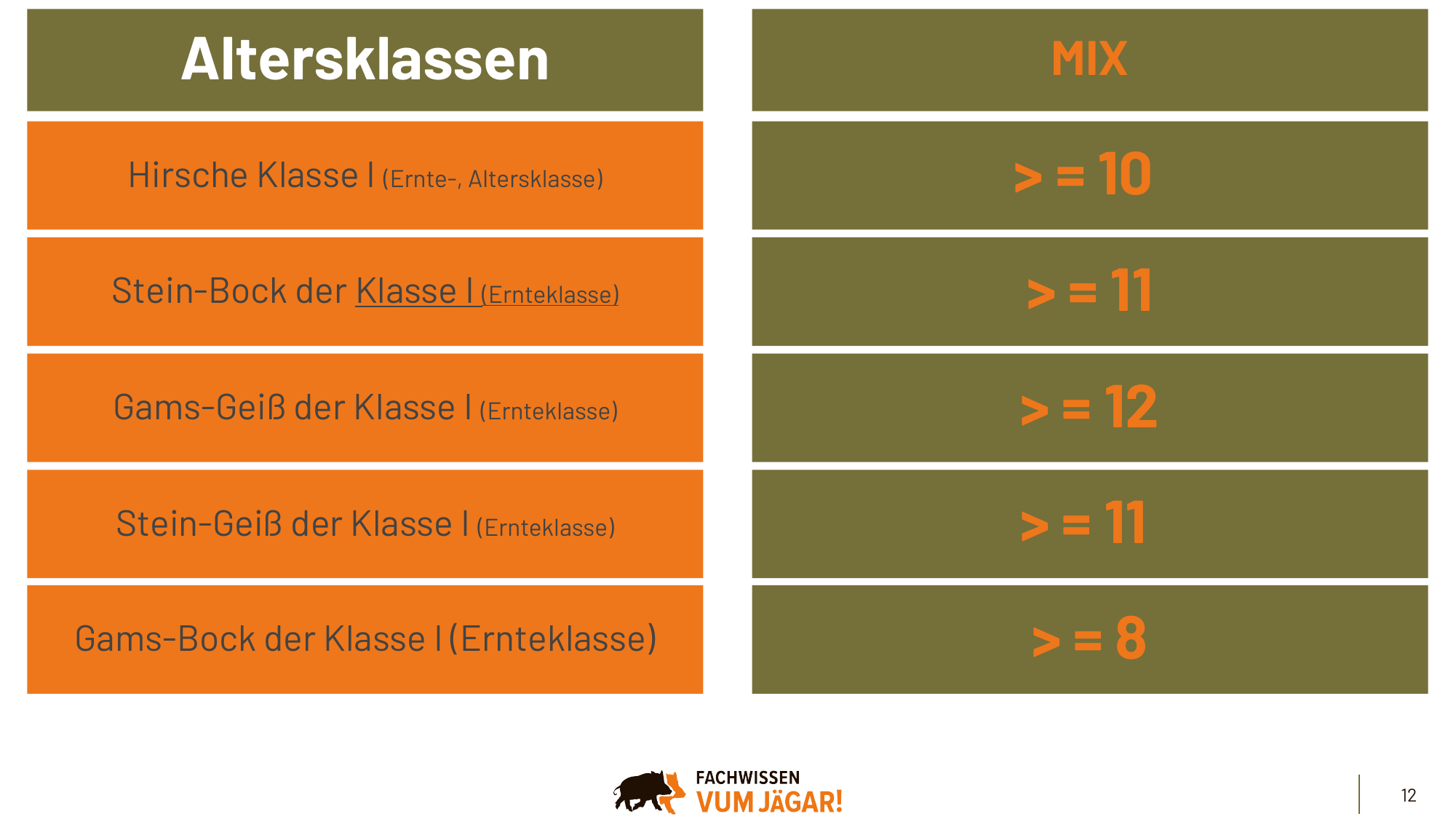

MIX
Altersklassen
Hirsche Klasse I (Ernte-, Altersklasse)
> = 10
Stein-Bock der Klasse I (Ernteklasse)
> = 11
Gams-Geiß der Klasse I (Ernteklasse)
> = 12
Stein-Geiß der Klasse I (Ernteklasse)
> = 11
Gams-Bock der Klasse I (Ernteklasse)
> = 8
12